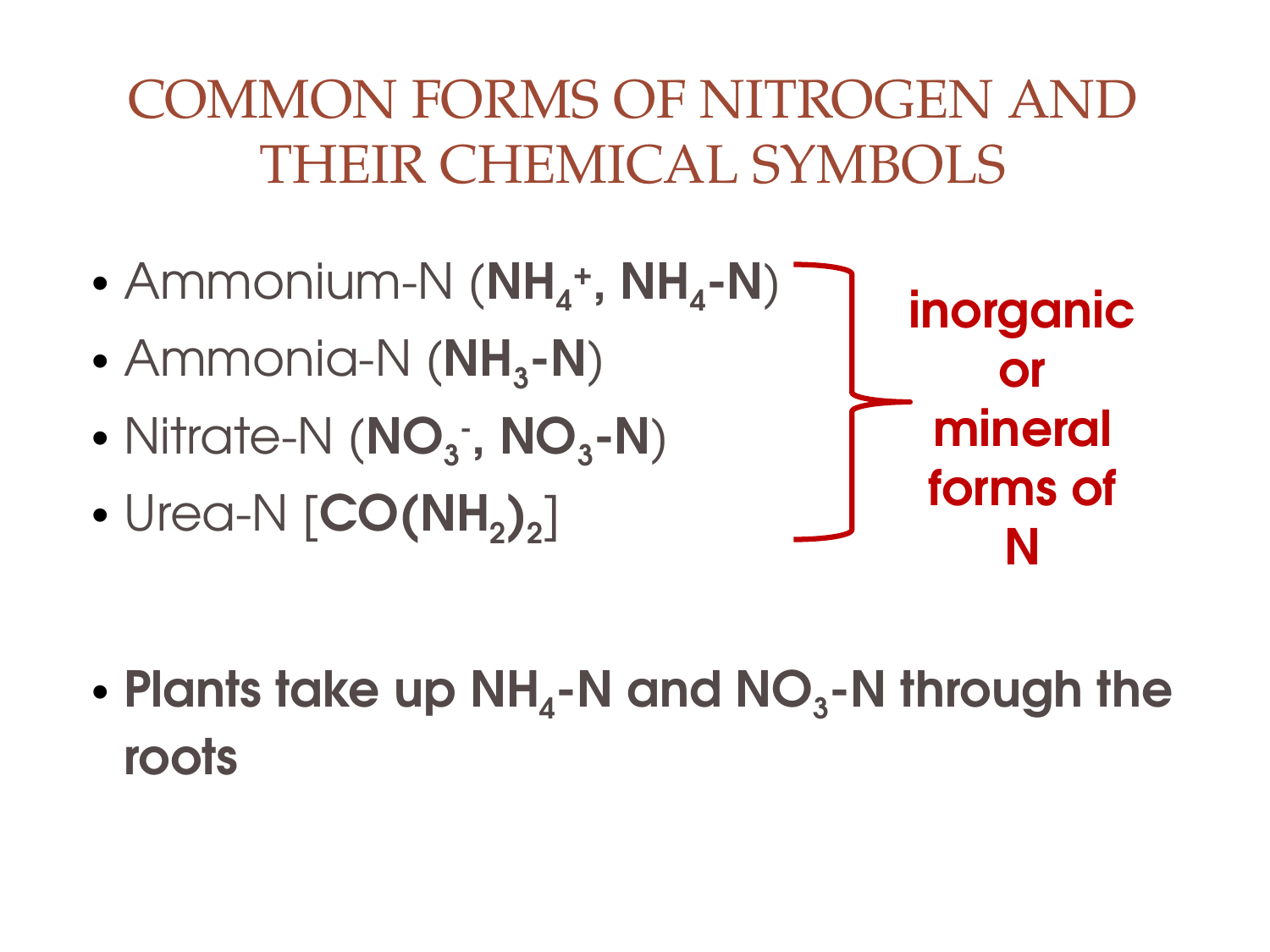

# Common forms of nitrogen and their chemical symbols
Ammonium-N (NH4+, NH4-N)
Ammonia-N (NH3-N)
Nitrate-N (NO3-, NO3-N)
Urea-N [CO(NH2)2]

Plants take up NH4-N and NO3-N through the roots

inorganic or mineral forms of N